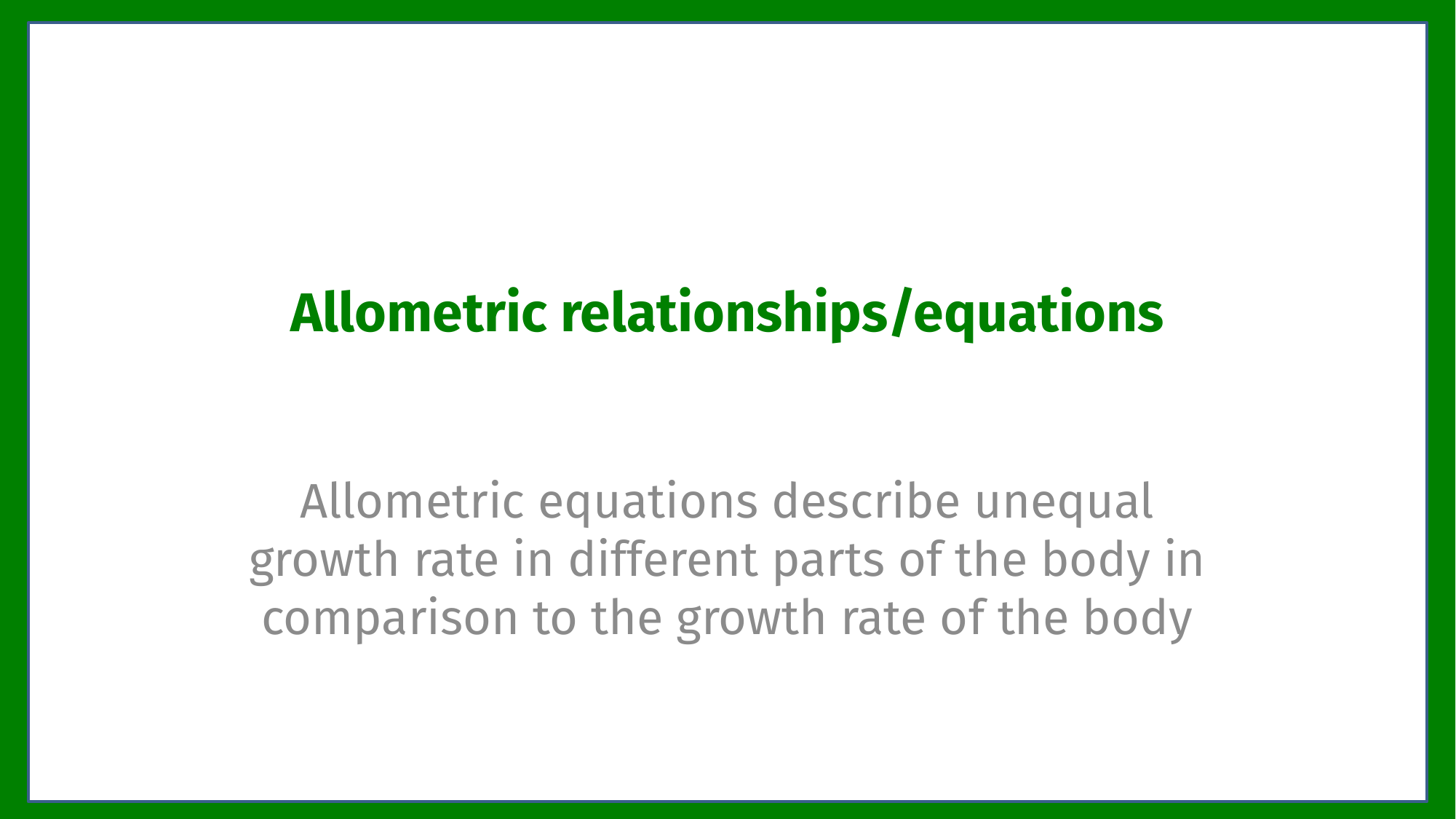

# Allometric relationships/equations
Allometric equations describe unequal growth rate in different parts of the body in comparison to the growth rate of the body